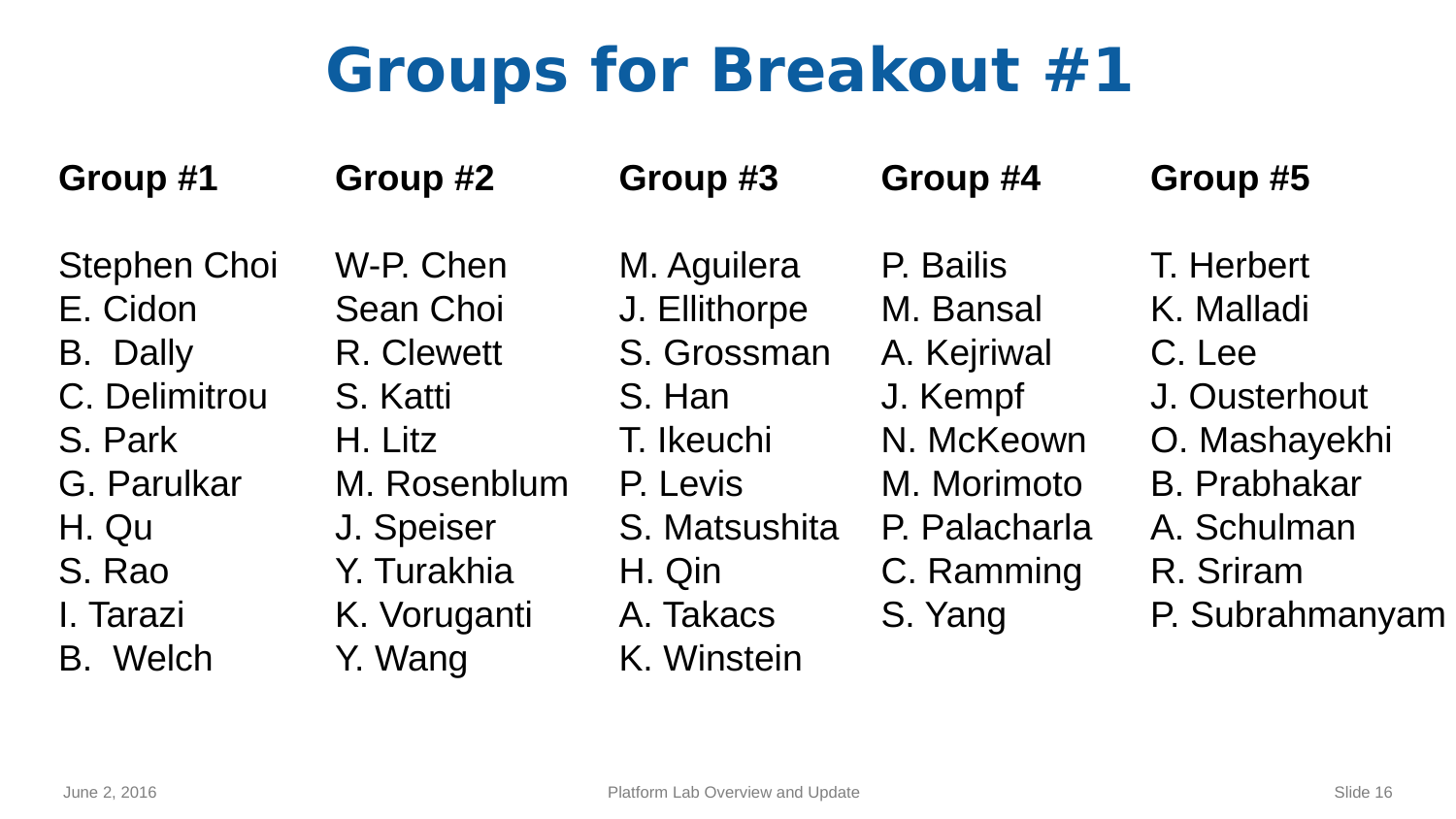

# Groups for Breakout #1
Group #1

Stephen Choi
E. Cidon
B.  Dally
C. Delimitrou
S. Park
G. Parulkar
H. Qu
S. Rao
I. Tarazi
B.  Welch
Group #2

W-P. Chen
Sean Choi
R. Clewett
S. Katti
H. Litz
M. Rosenblum
J. Speiser
Y. Turakhia
K. Voruganti
Y. Wang
Group #3

M. Aguilera
J. Ellithorpe
S. Grossman
S. Han
T. Ikeuchi
P. Levis
S. Matsushita
H. Qin
A. Takacs
K. Winstein
Group #4

P. Bailis
M. Bansal
A. Kejriwal
J. Kempf
N. McKeown
M. Morimoto
P. Palacharla
C. Ramming
S. Yang
Group #5

T. Herbert
K. Malladi
C. Lee
J. Ousterhout
O. Mashayekhi
B. Prabhakar
A. Schulman
R. Sriram
P. Subrahmanyam
June 2, 2016
Platform Lab Overview and Update
Slide 16